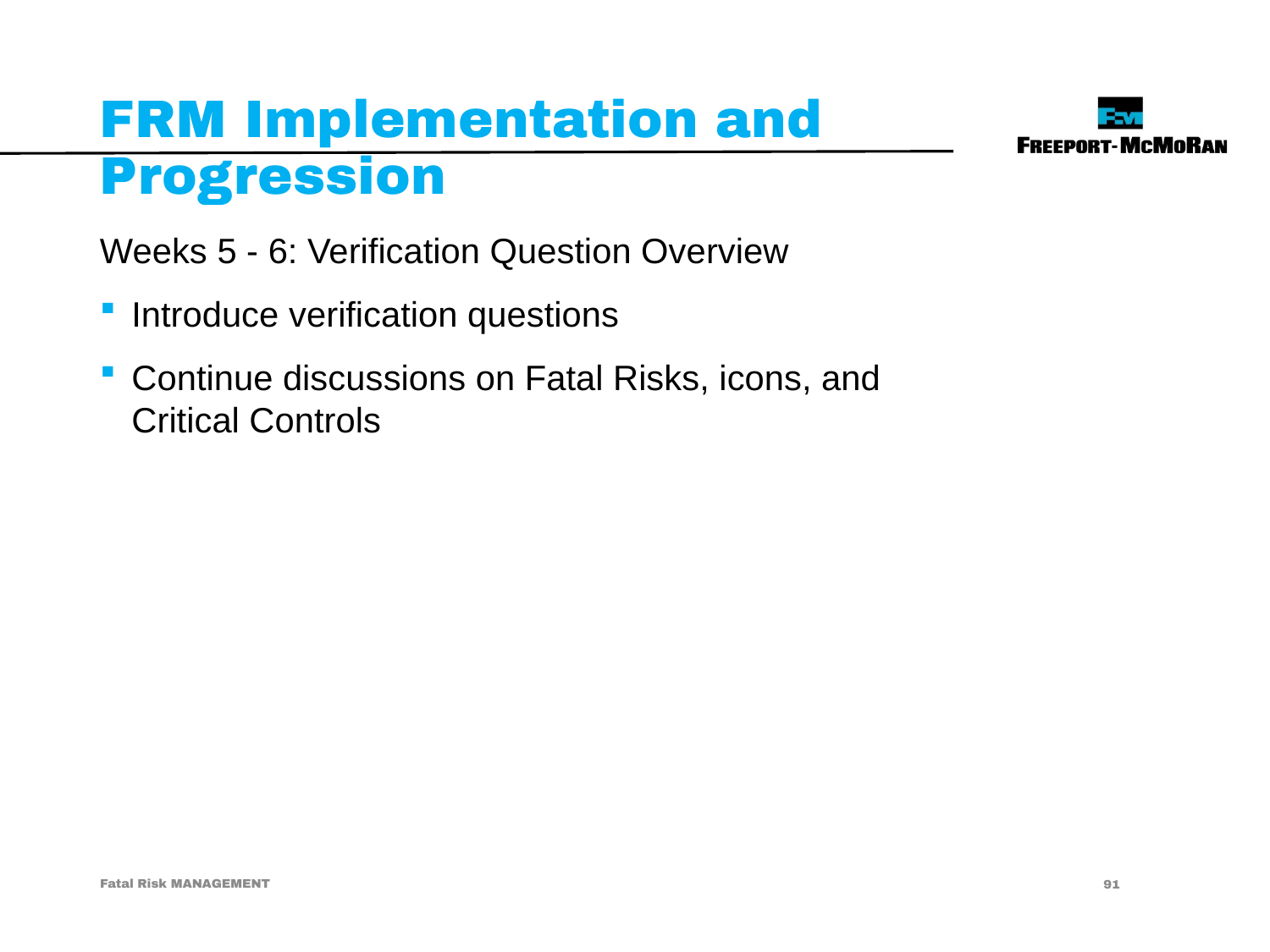

FRM Implementation and Progression
Weeks 5 - 6: Verification Question Overview
Introduce verification questions
Continue discussions on Fatal Risks, icons, and Critical Controls

Fatal Risk MANAGEMENT
91